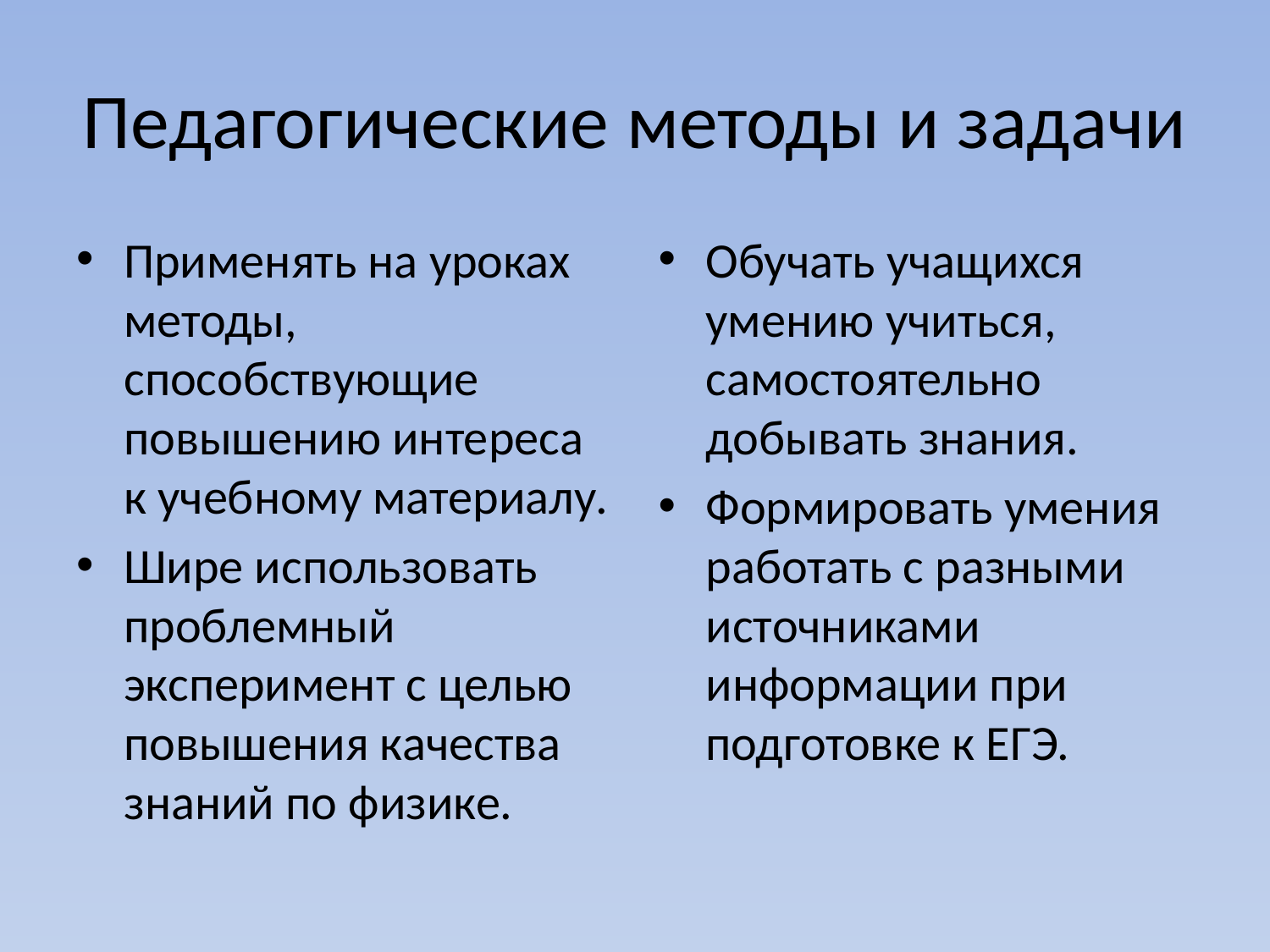

# Педагогические методы и задачи
Применять на уроках методы, способствующие повышению интереса к учебному материалу.
Шире использовать проблемный эксперимент с целью повышения качества знаний по физике.
Обучать учащихся умению учиться, самостоятельно добывать знания.
Формировать умения работать с разными источниками информации при подготовке к ЕГЭ.